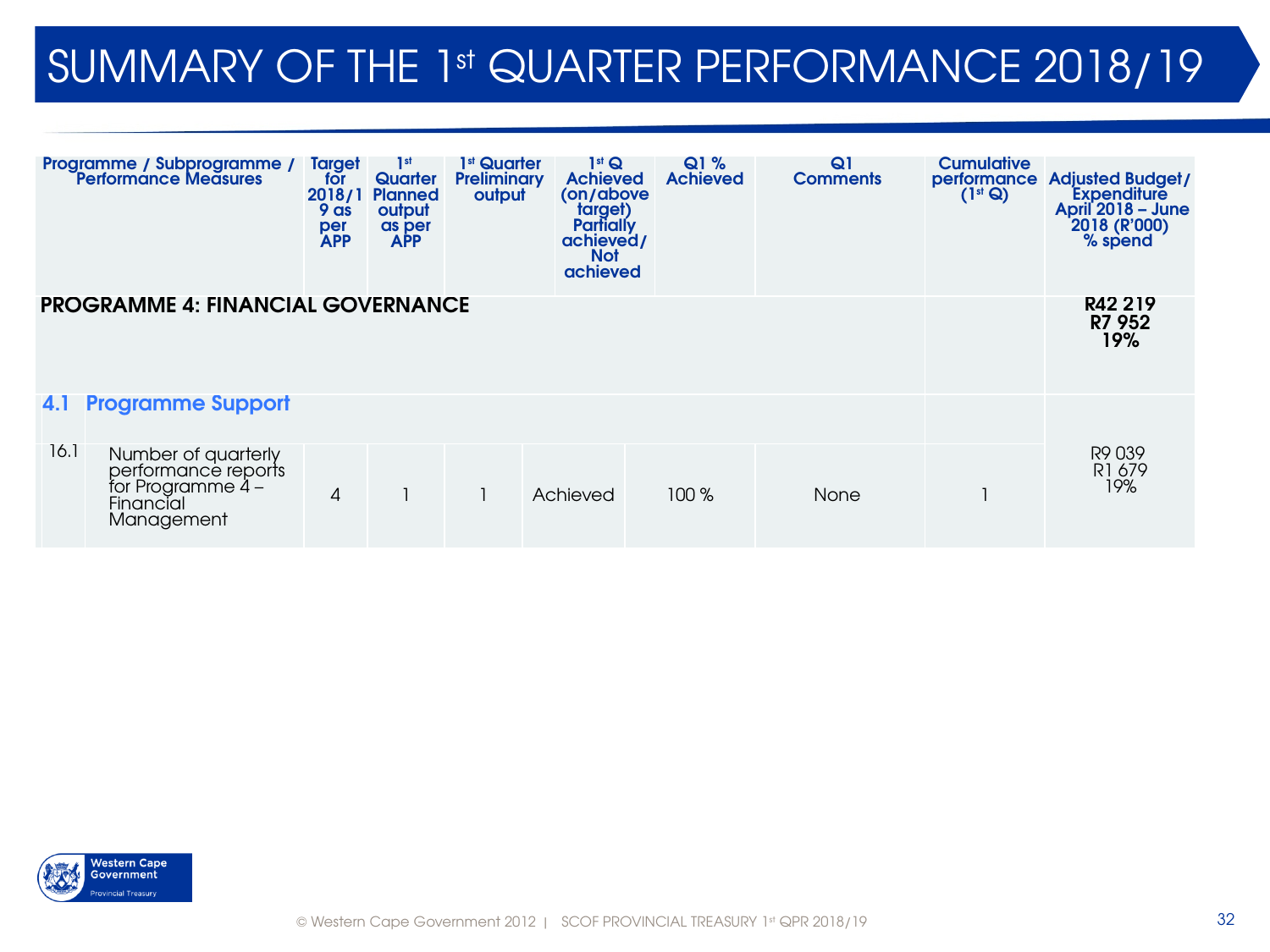

SUMMARY OF THE 1st QUARTER PERFORMANCE 2018/19
| Programme / Subprogramme / Performance Measures |  |  | Target for 2018/19 as per APP | 1st Quarter Planned output as per APP | 1st Quarter Preliminary output |  | 1st Q Achieved (on/above target) Partially achieved/ Not achieved |  | Q1 % Achieved | Q1 Comments | Cumulative performance (1st Q) | Adjusted Budget/ Expenditure April 2018 – June 2018 (R’000) % spend |
| --- | --- | --- | --- | --- | --- | --- | --- | --- | --- | --- | --- | --- |
| PROGRAMME 4: FINANCIAL GOVERNANCE |  |  |  |  |  |  |  |  |  |  |  | R42 219 R7 952 19% |
|  | 4.1 | Programme Support |  |  |  |  |  |  |  |  |  | R9 039 R1 679 19% |
|  | 16.1 | Number of quarterly performance reports for Programme 4 – Financial Management | 4 | 1 | 1 | Achieved |  | 100 % |  | None | 1 |  |
SCOF PROVINCIAL TREASURY 1st QPR 2018/19
32